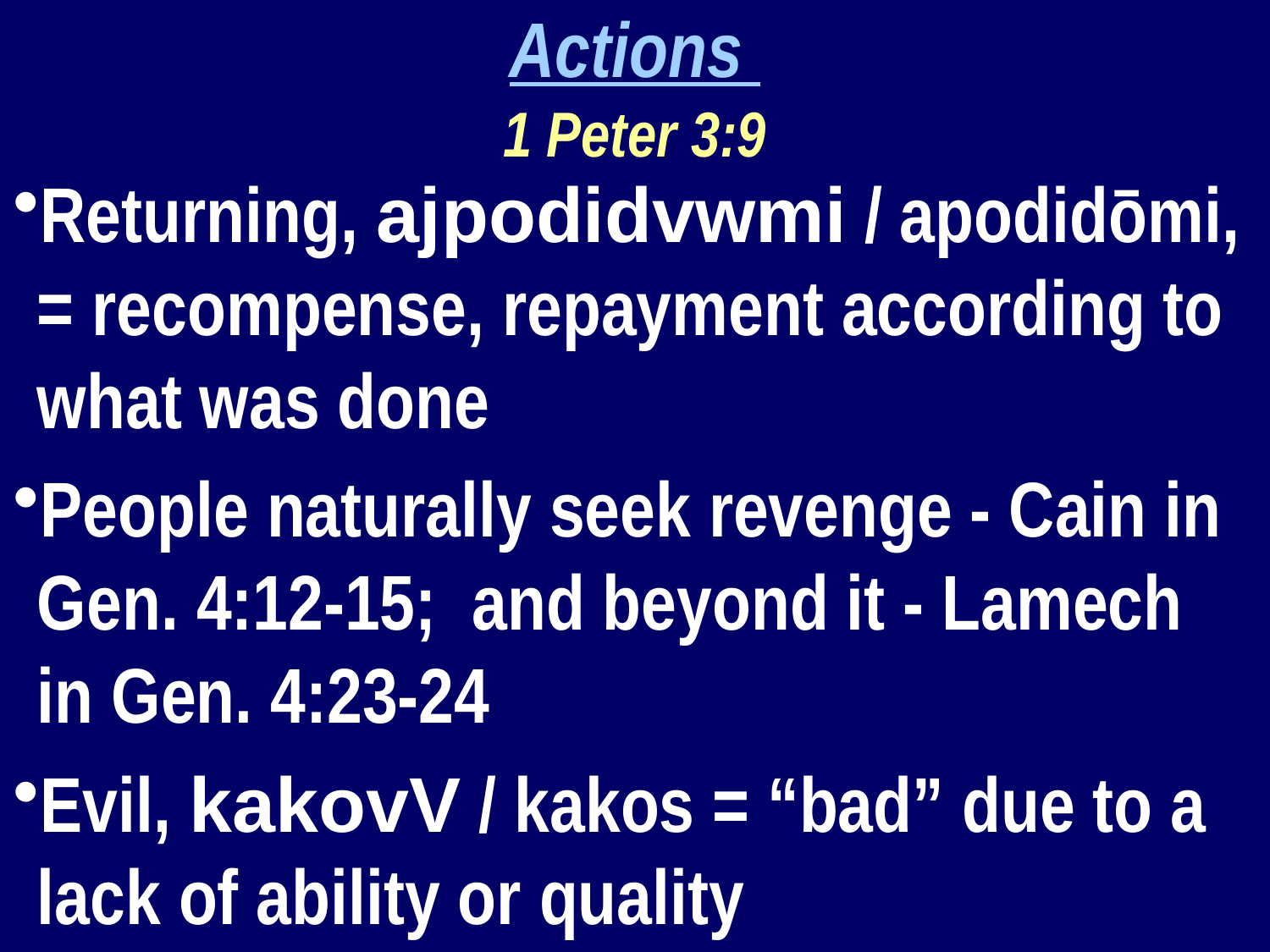

Actions
1 Peter 3:9
Returning, ajpodidvwmi / apodidōmi, = recompense, repayment according to what was done
People naturally seek revenge - Cain in Gen. 4:12-15;  and beyond it - Lamech in Gen. 4:23-24
Evil, kakovV / kakos = “bad” due to a lack of ability or quality